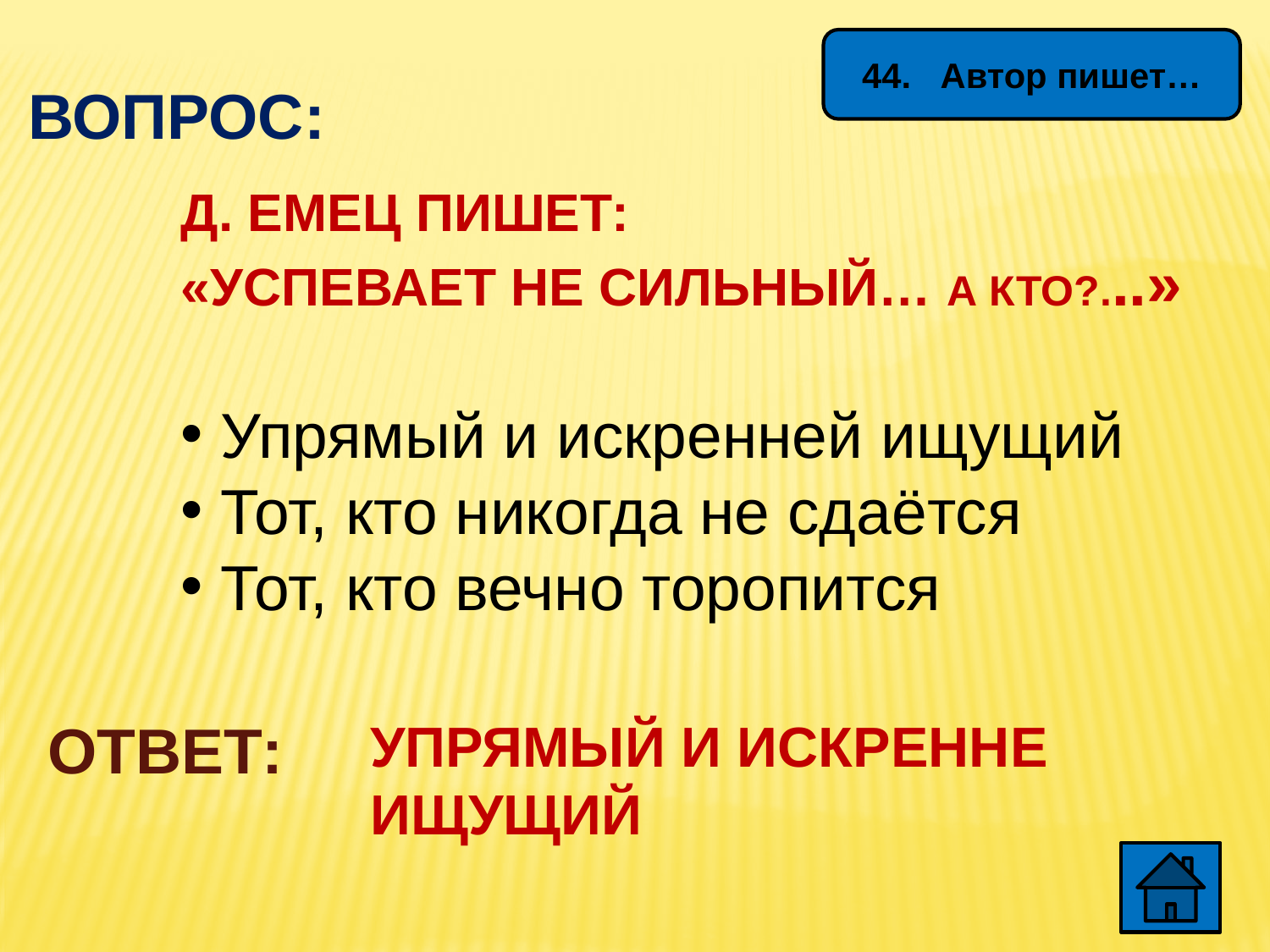

44.   Автор пишет…
ВОПРОС:
Д. ЕМЕЦ ПИШЕТ:
«УСПЕВАЕТ НЕ СИЛЬНЫЙ… А КТО?...»

 Упрямый и искренней ищущий
 Тот, кто никогда не сдаётся
 Тот, кто вечно торопится

ОТВЕТ:
УПРЯМЫЙ И ИСКРЕННЕ
ИЩУЩИЙ